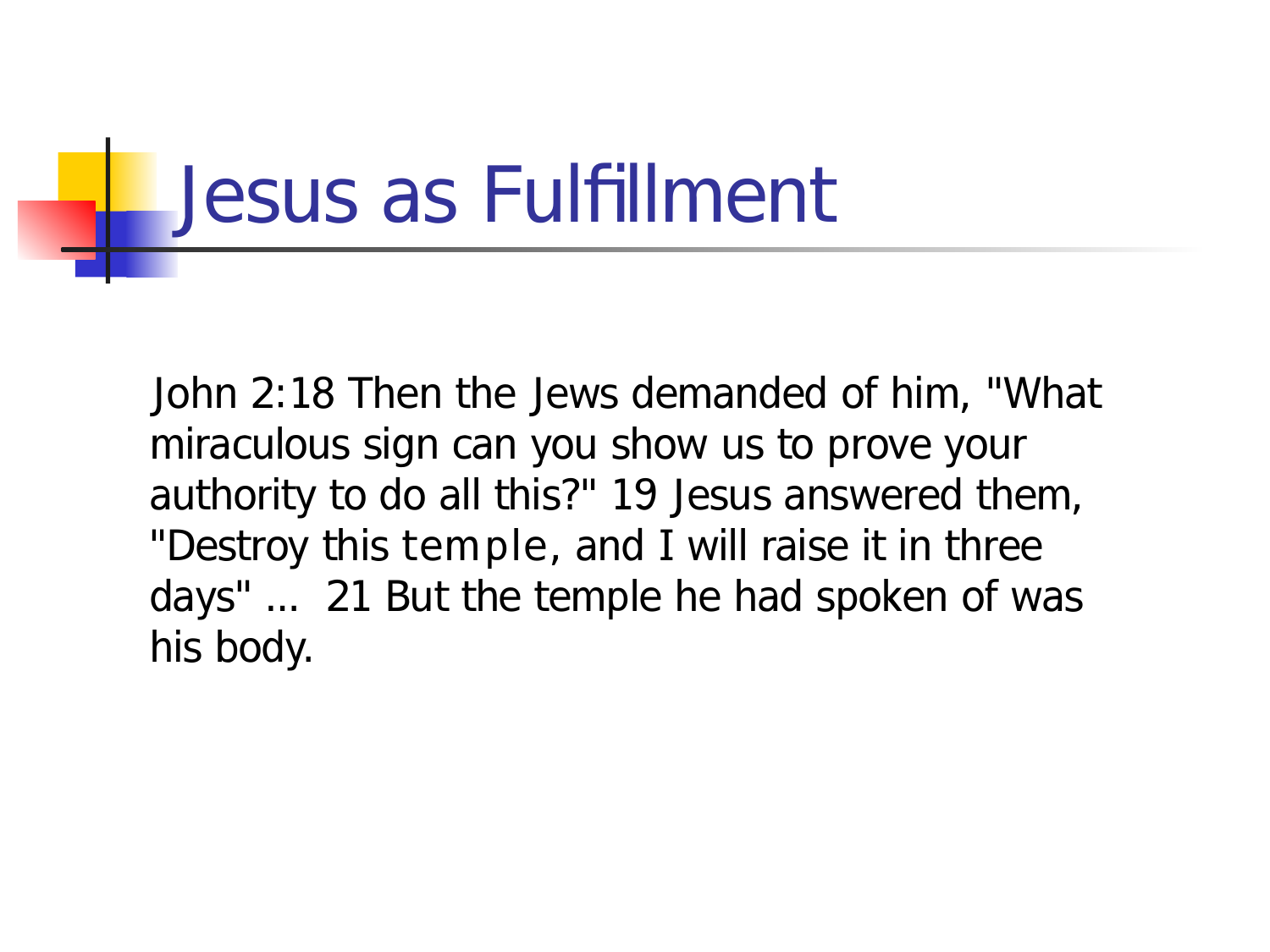

# Jesus as Fulfillment
John 2:18 Then the Jews demanded of him, "What miraculous sign can you show us to prove your authority to do all this?" 19 Jesus answered them, "Destroy this temple, and I will raise it in three days" …  21 But the temple he had spoken of was his body.